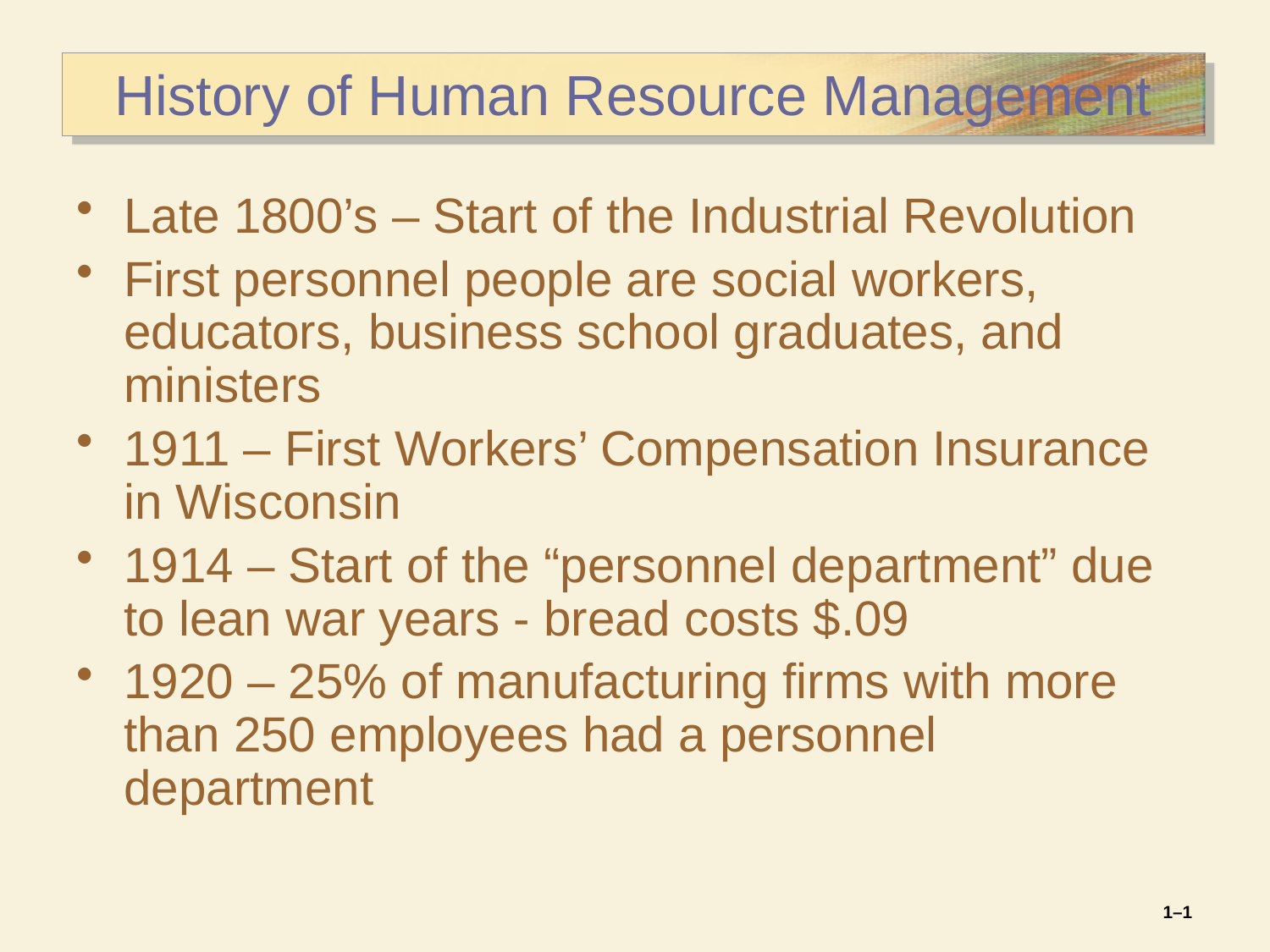

# History of Human Resource Management
Late 1800’s – Start of the Industrial Revolution
First personnel people are social workers, educators, business school graduates, and ministers
1911 – First Workers’ Compensation Insurance in Wisconsin
1914 – Start of the “personnel department” due to lean war years - bread costs $.09
1920 – 25% of manufacturing firms with more than 250 employees had a personnel department
1–1